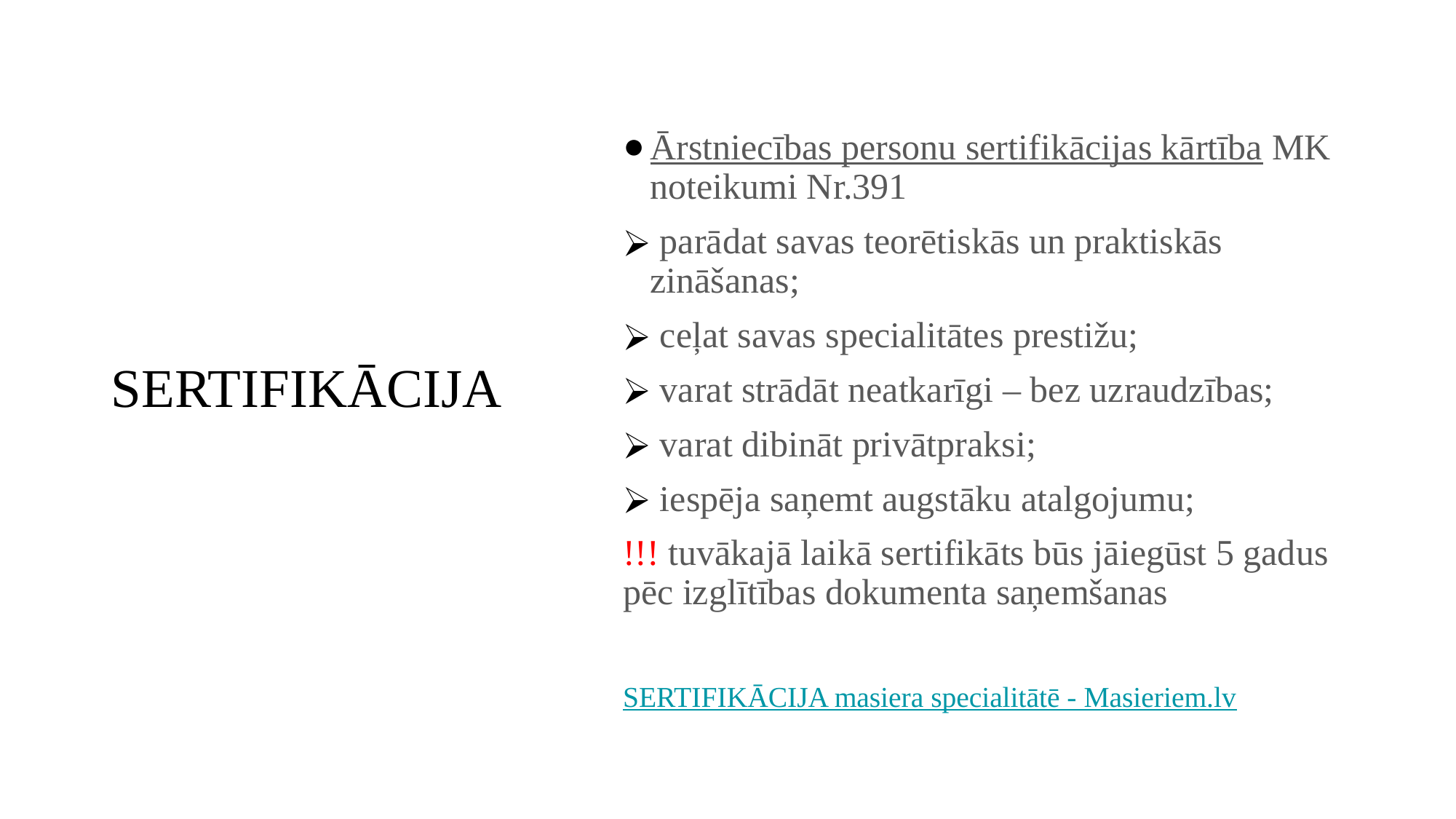

# SERTIFIKĀCIJA
Ārstniecības personu sertifikācijas kārtība MK noteikumi Nr.391
 parādat savas teorētiskās un praktiskās zināšanas;
 ceļat savas specialitātes prestižu;
 varat strādāt neatkarīgi – bez uzraudzības;
 varat dibināt privātpraksi;
 iespēja saņemt augstāku atalgojumu;
!!! tuvākajā laikā sertifikāts būs jāiegūst 5 gadus pēc izglītības dokumenta saņemšanas

SERTIFIKĀCIJA masiera specialitātē - Masieriem.lv